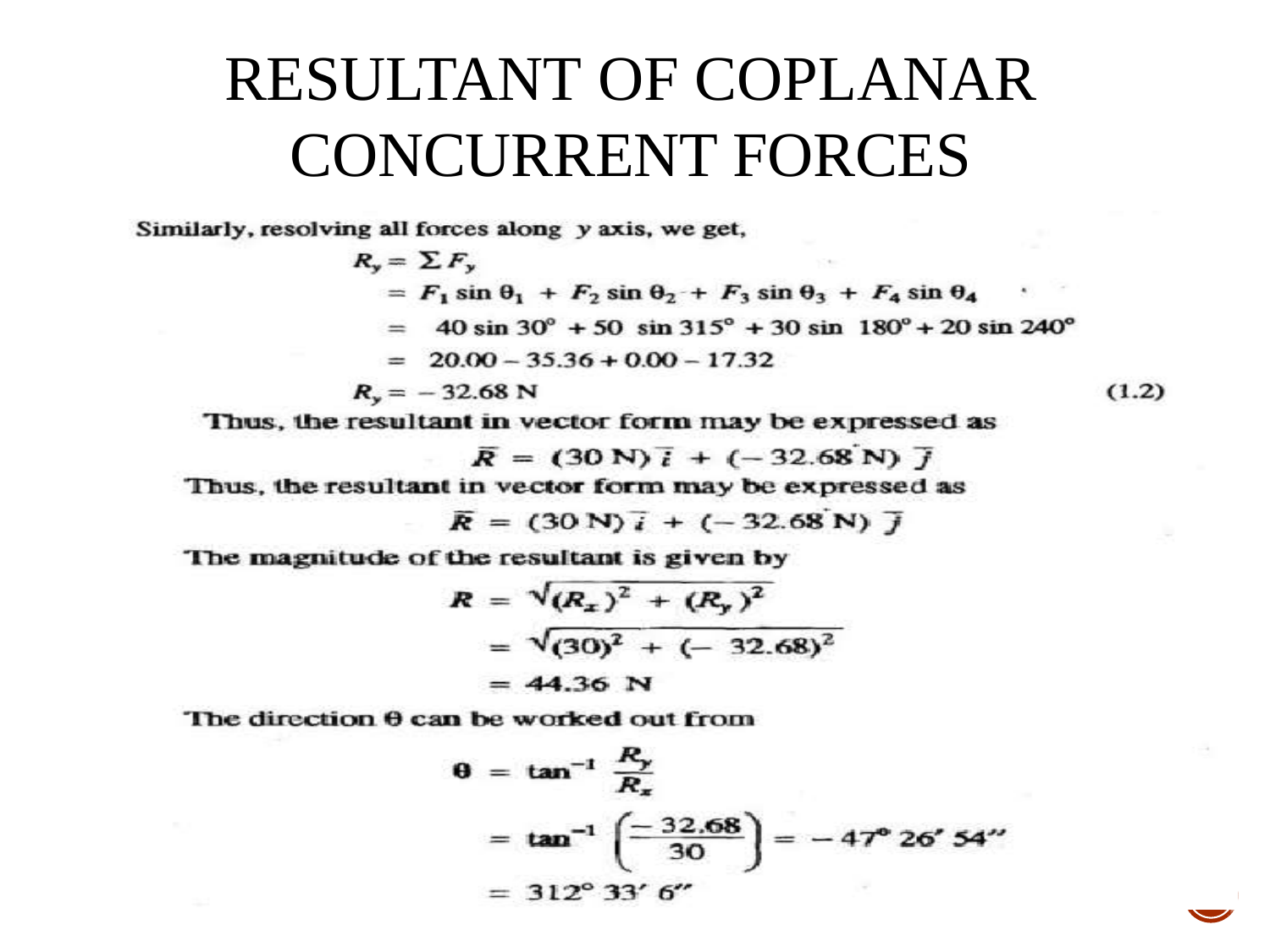

# Resultant of Coplanar Concurrent Forces

PROF ASIM EJAZ SHEIKH